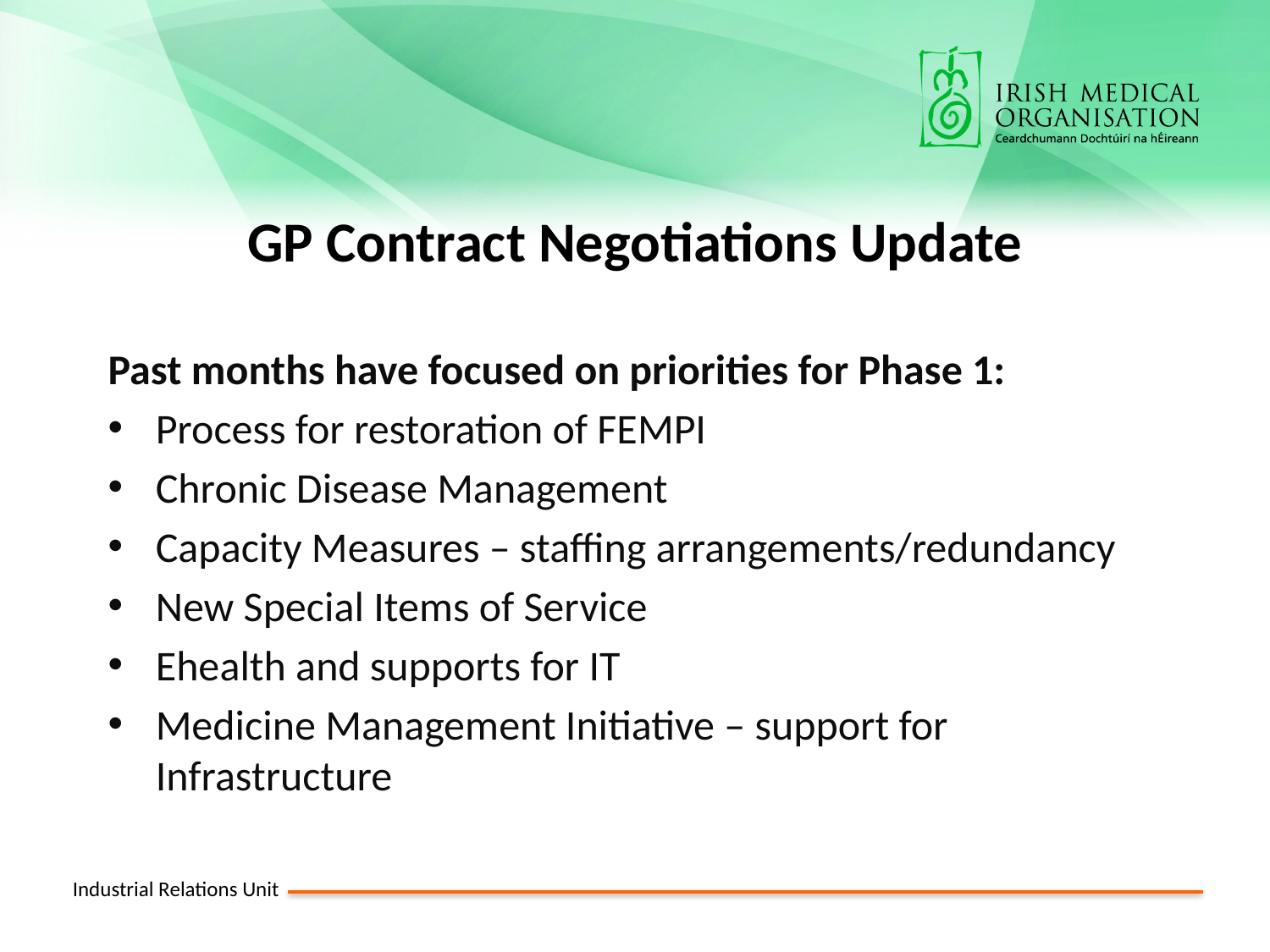

# GP Contract Negotiations Update
Past months have focused on priorities for Phase 1:
Process for restoration of FEMPI
Chronic Disease Management
Capacity Measures – staffing arrangements/redundancy
New Special Items of Service
Ehealth and supports for IT
Medicine Management Initiative – support for Infrastructure